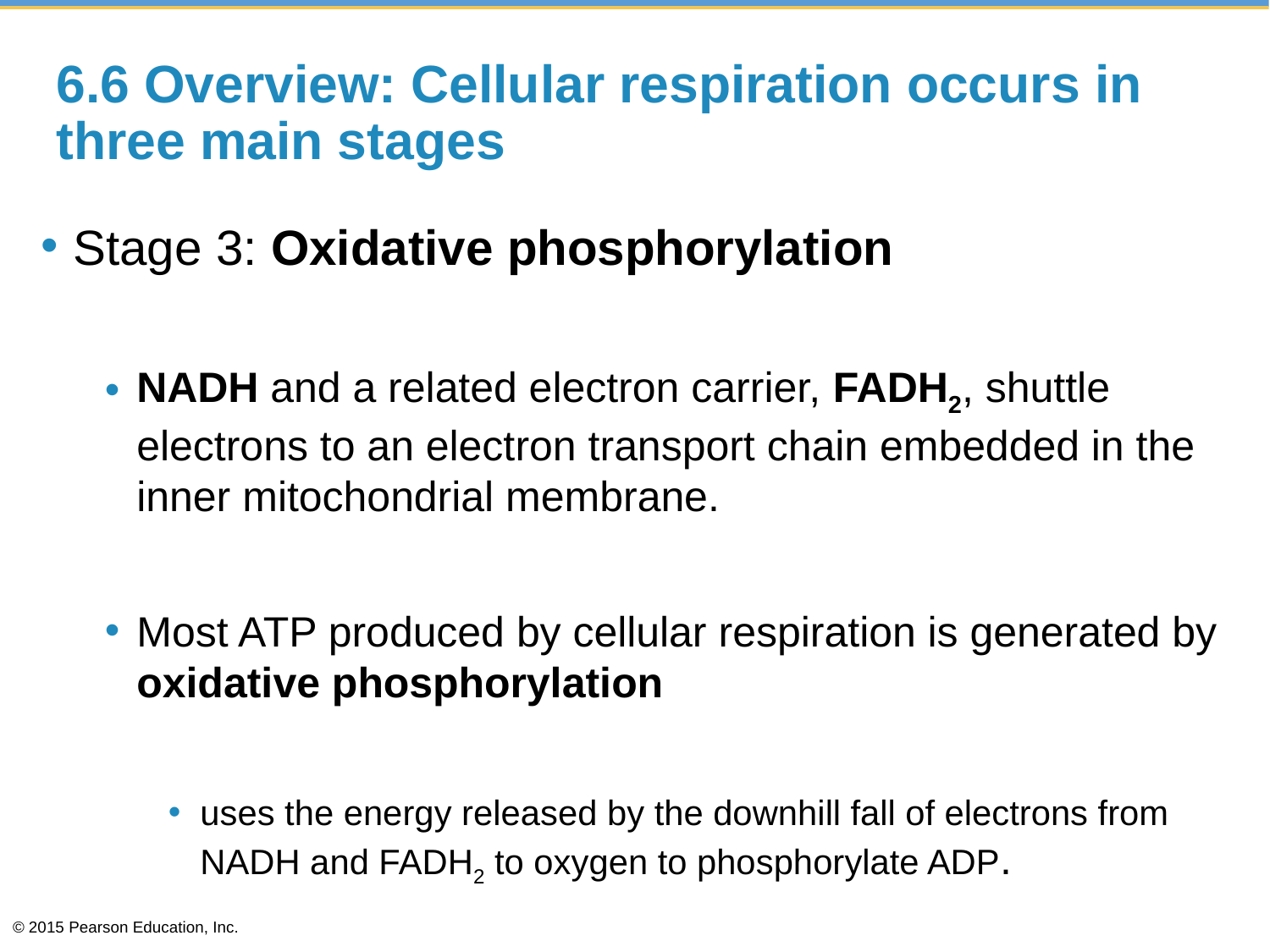

# 6.6 Overview: Cellular respiration occurs in three main stages
Stage 3: Oxidative phosphorylation

NADH and a related electron carrier, FADH2, shuttle electrons to an electron transport chain embedded in the inner mitochondrial membrane.

Most ATP produced by cellular respiration is generated by oxidative phosphorylation

uses the energy released by the downhill fall of electrons from NADH and FADH2 to oxygen to phosphorylate ADP.

© 2015 Pearson Education, Inc.